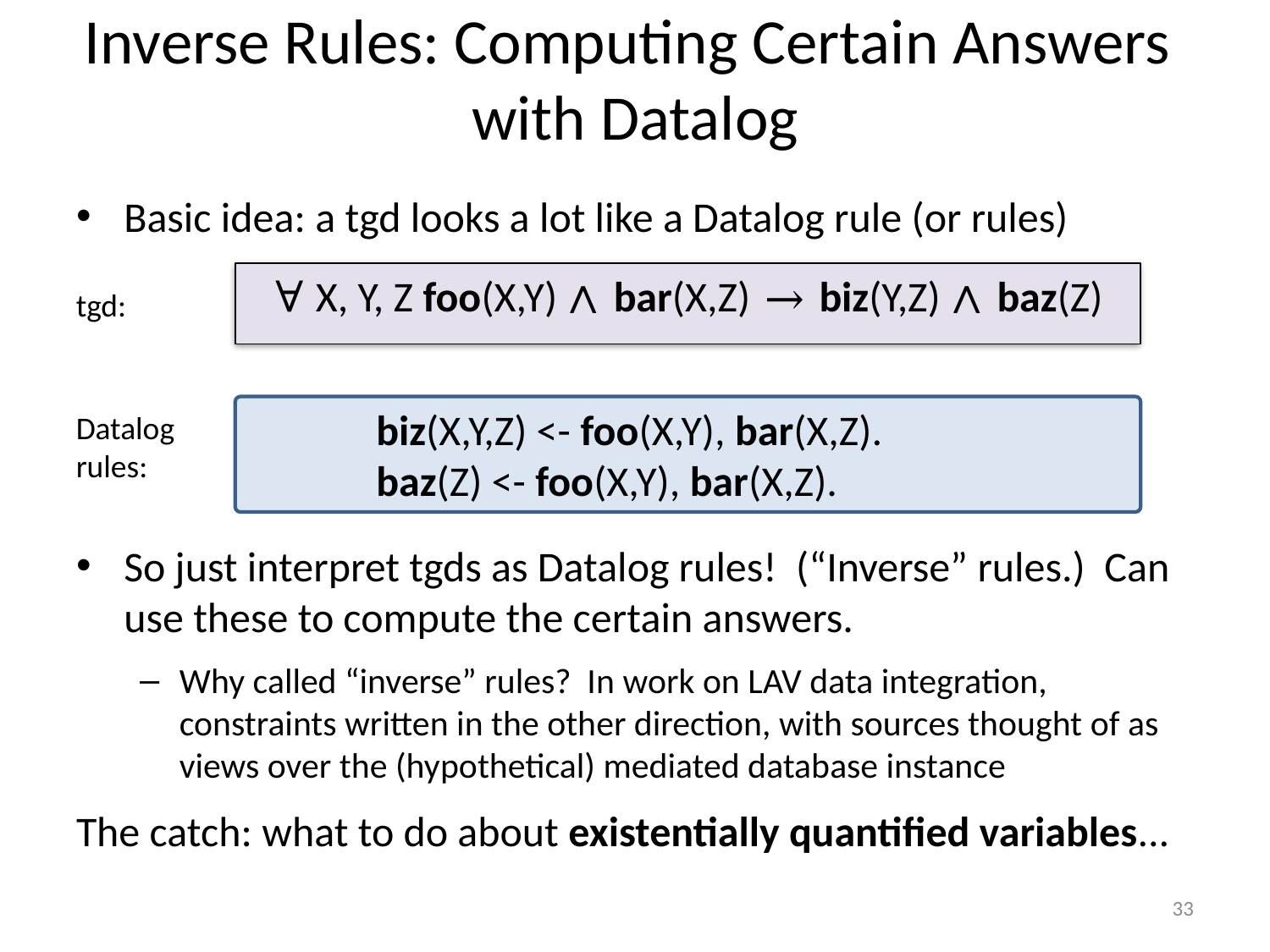

# Inverse Rules: Computing Certain Answers with Datalog
Basic idea: a tgd looks a lot like a Datalog rule (or rules)

So just interpret tgds as Datalog rules!  (“Inverse” rules.)  Can use these to compute the certain answers.
Why called “inverse” rules?  In work on LAV data integration, constraints written in the other direction, with sources thought of as views over the (hypothetical) mediated database instance
The catch: what to do about existentially quantified variables...
∀ X, Y, Z foo(X,Y) ∧ bar(X,Z) → biz(Y,Z) ∧ baz(Z)
tgd:
biz(X,Y,Z) <- foo(X,Y), bar(X,Z).
baz(Z) <- foo(X,Y), bar(X,Z).
Datalog rules:
33